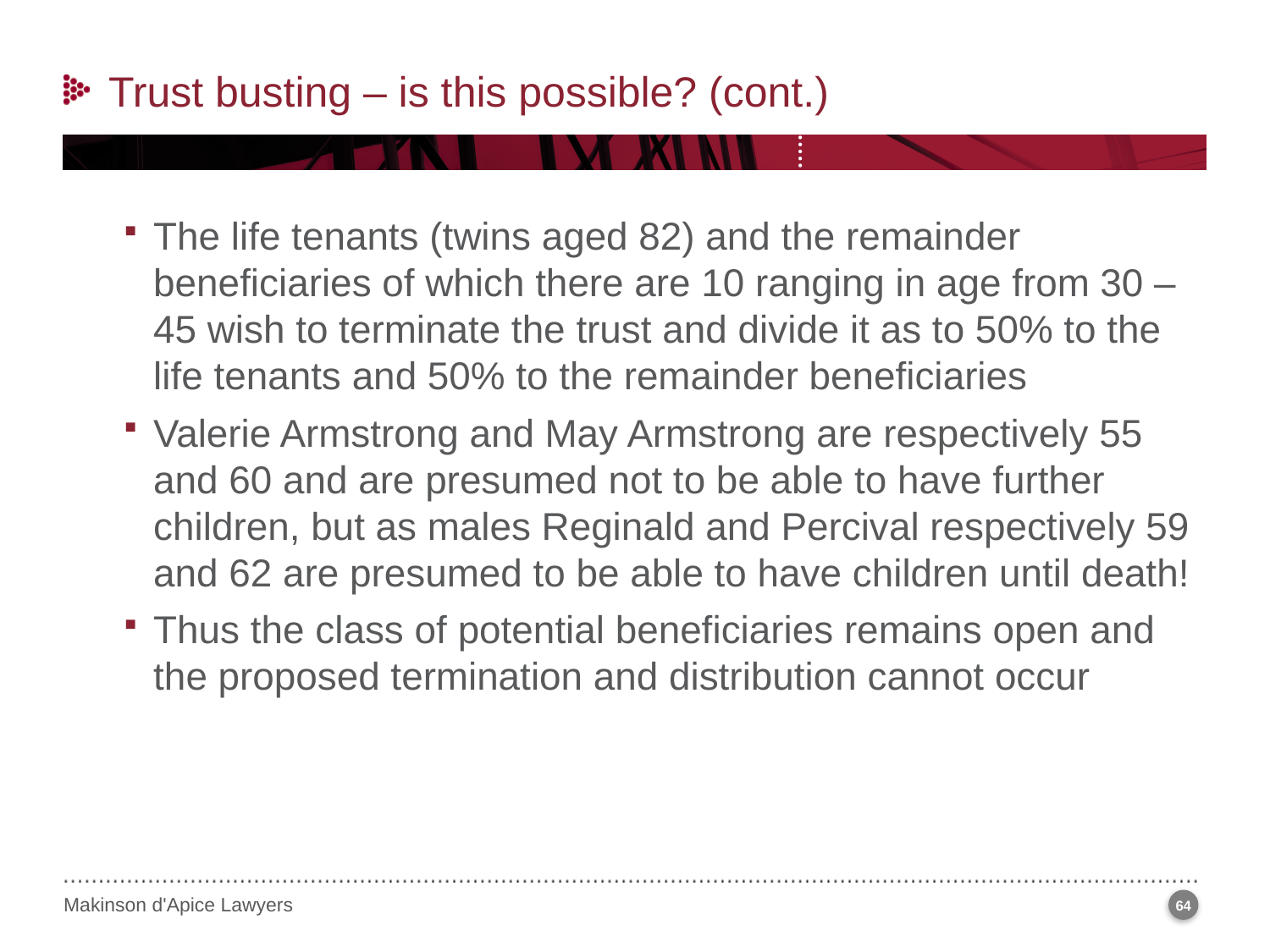

Trust busting – is this possible? (cont.)
The life tenants (twins aged 82) and the remainder beneficiaries of which there are 10 ranging in age from 30 –45 wish to terminate the trust and divide it as to 50% to the life tenants and 50% to the remainder beneficiaries
Valerie Armstrong and May Armstrong are respectively 55 and 60 and are presumed not to be able to have further children, but as males Reginald and Percival respectively 59 and 62 are presumed to be able to have children until death!
Thus the class of potential beneficiaries remains open and the proposed termination and distribution cannot occur
64